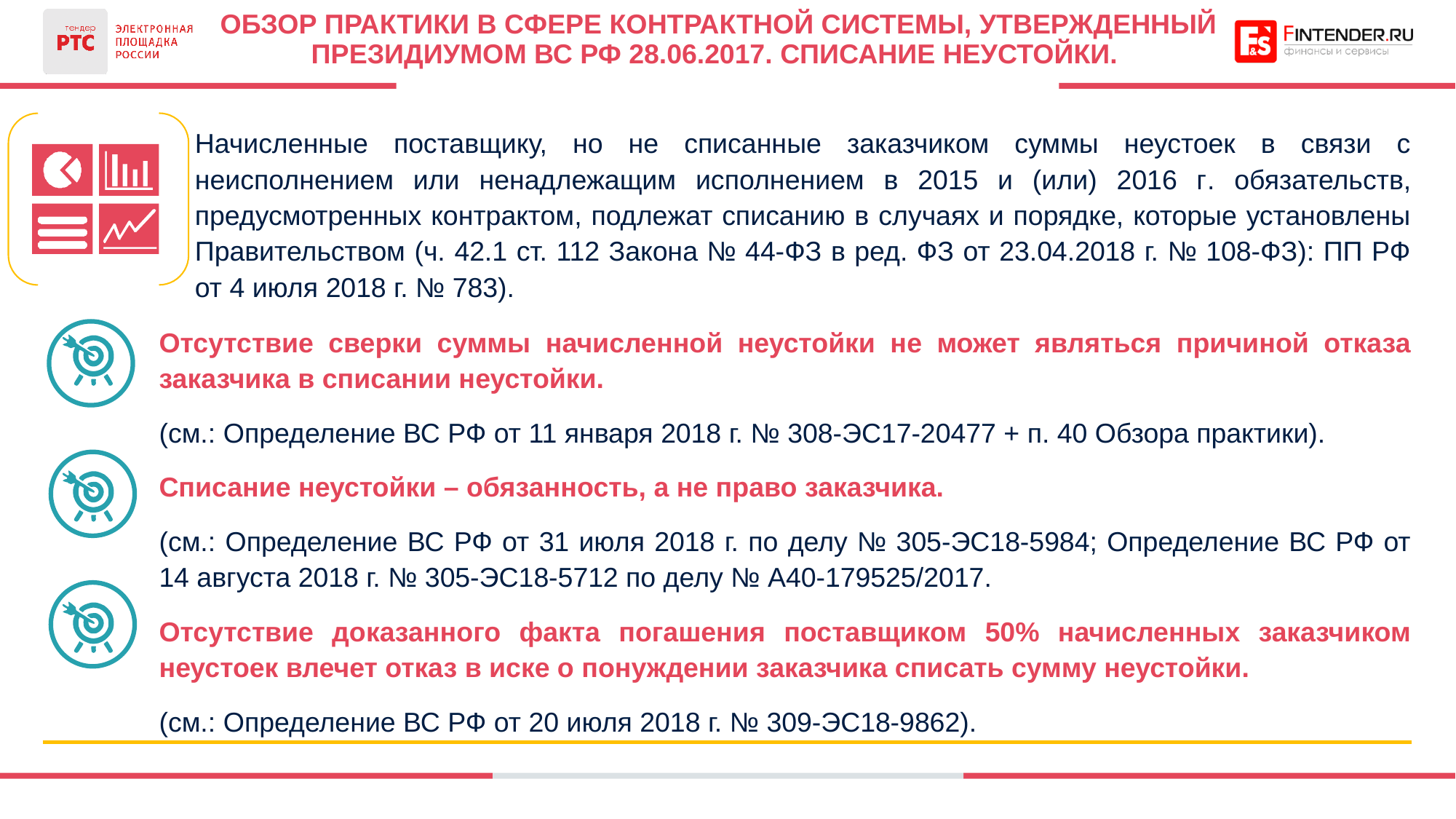

# ОБЗОР ПРАКТИКИ В СФЕРЕ КОНТРАКТНОЙ СИСТЕМЫ, УТВЕРЖДЕННЫЙ ПРЕЗИДИУМОМ ВС РФ 28.06.2017. СПИСАНИЕ НЕУСТОЙКИ.

Начисленные поставщику, но не списанные заказчиком суммы неустоек в связи с неисполнением или ненадлежащим исполнением в 2015 и (или) 2016 г. обязательств, предусмотренных контрактом, подлежат списанию в случаях и порядке, которые установлены Правительством (ч. 42.1 ст. 112 Закона № 44-ФЗ в ред. ФЗ от 23.04.2018 г. № 108-ФЗ): ПП РФ от 4 июля 2018 г. № 783).

Отсутствие сверки суммы начисленной неустойки не может являться причиной отказа заказчика в списании неустойки.
(см.: Определение ВС РФ от 11 января 2018 г. № 308-ЭС17-20477 + п. 40 Обзора практики).
Списание неустойки – обязанность, а не право заказчика.
(см.: Определение ВС РФ от 31 июля 2018 г. по делу № 305-ЭС18-5984; Определение ВС РФ от 14 августа 2018 г. № 305-ЭС18-5712 по делу № А40-179525/2017.
Отсутствие доказанного факта погашения поставщиком 50% начисленных заказчиком неустоек влечет отказ в иске о понуждении заказчика списать сумму неустойки.
(см.: Определение ВС РФ от 20 июля 2018 г. № 309-ЭС18-9862).